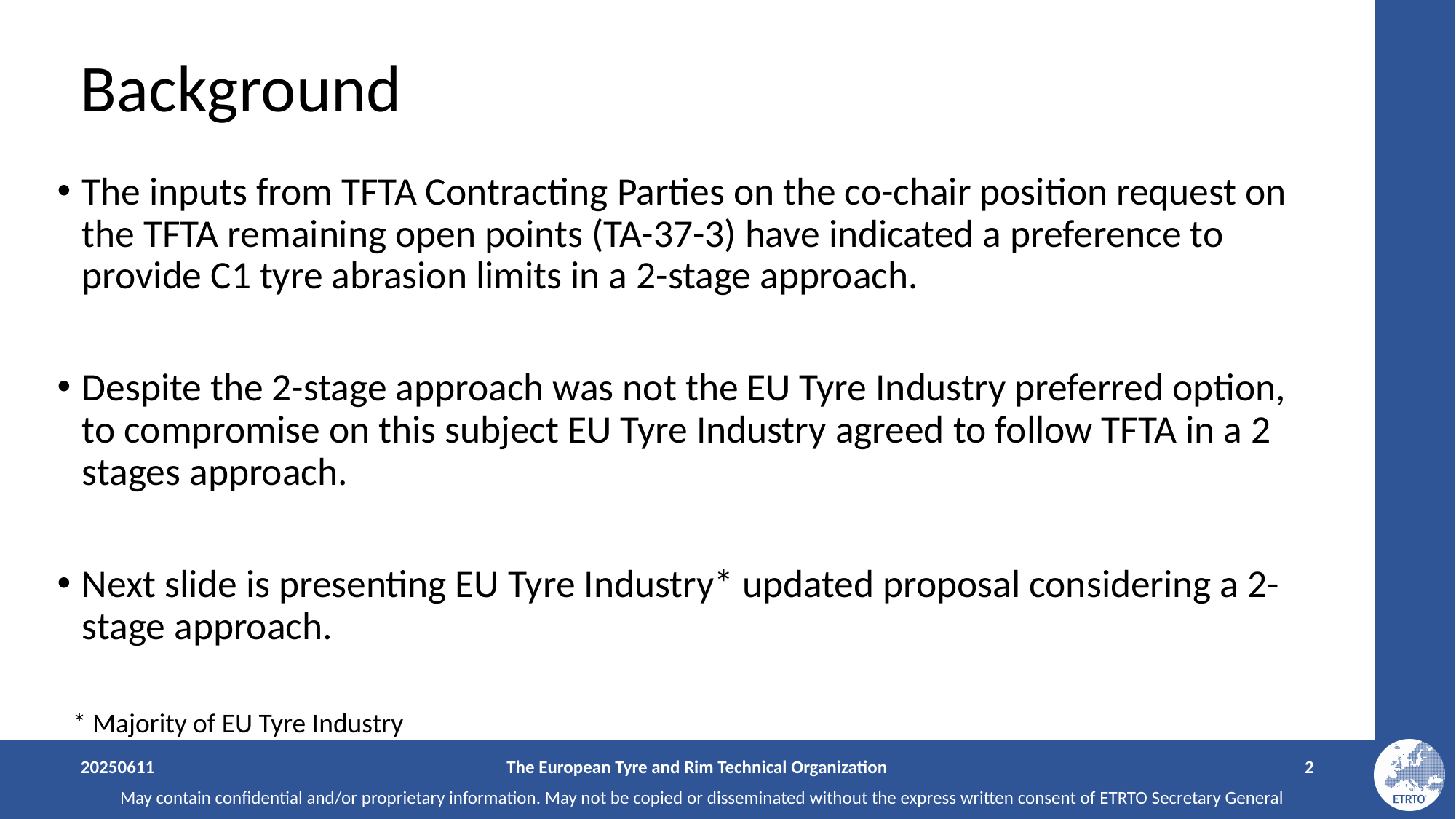

# Background
The inputs from TFTA Contracting Parties on the co-chair position request on the TFTA remaining open points (TA-37-3) have indicated a preference to provide C1 tyre abrasion limits in a 2-stage approach.

Despite the 2-stage approach was not the EU Tyre Industry preferred option, to compromise on this subject EU Tyre Industry agreed to follow TFTA in a 2 stages approach.

Next slide is presenting EU Tyre Industry* updated proposal considering a 2-stage approach.

* Majority of EU Tyre Industry
20250611
The European Tyre and Rim Technical Organization
2